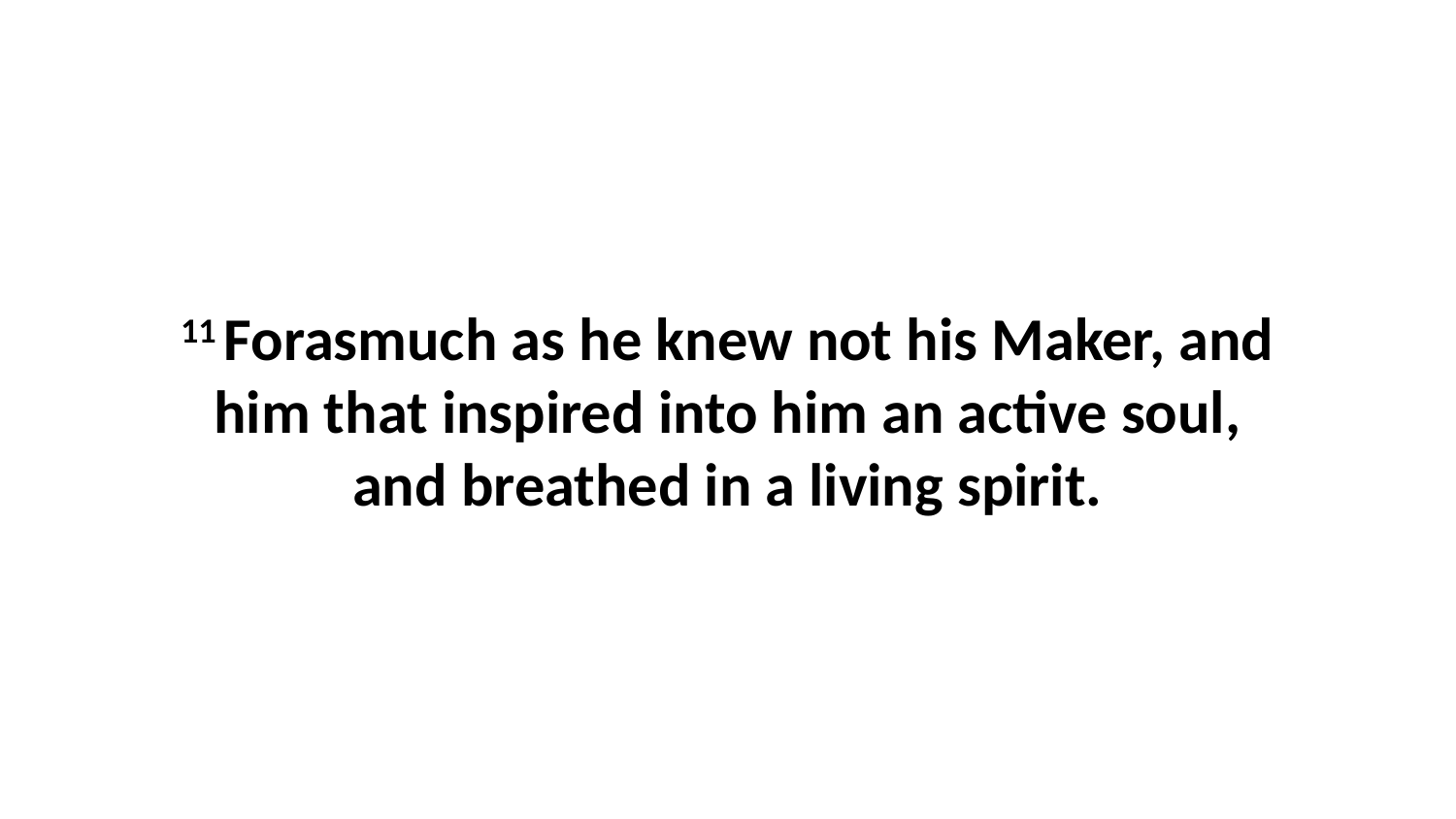

11 Forasmuch as he knew not his Maker, and him that inspired into him an active soul, and breathed in a living spirit.